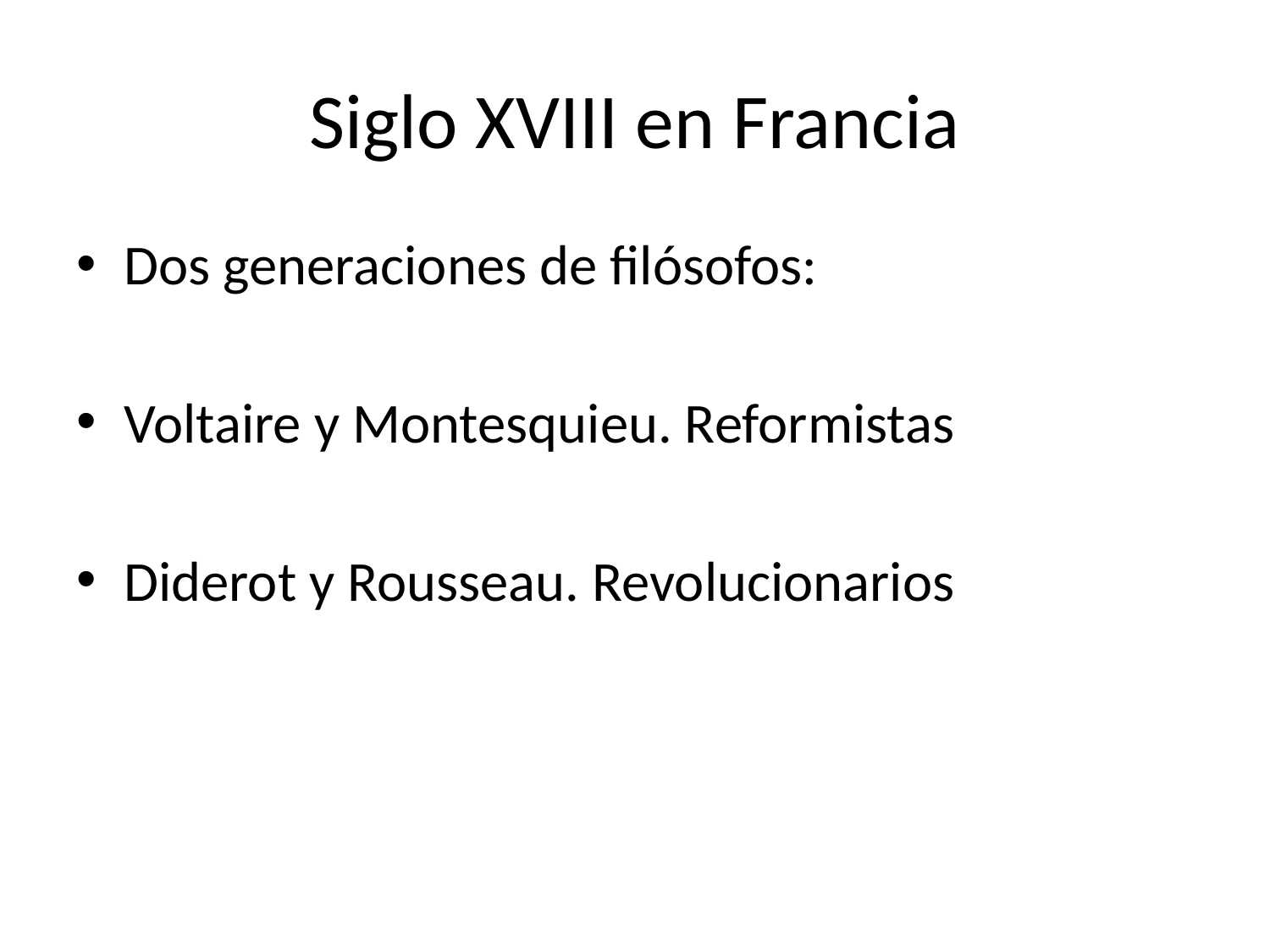

# Siglo XVIII en Francia
Dos generaciones de filósofos:

Voltaire y Montesquieu. Reformistas

Diderot y Rousseau. Revolucionarios